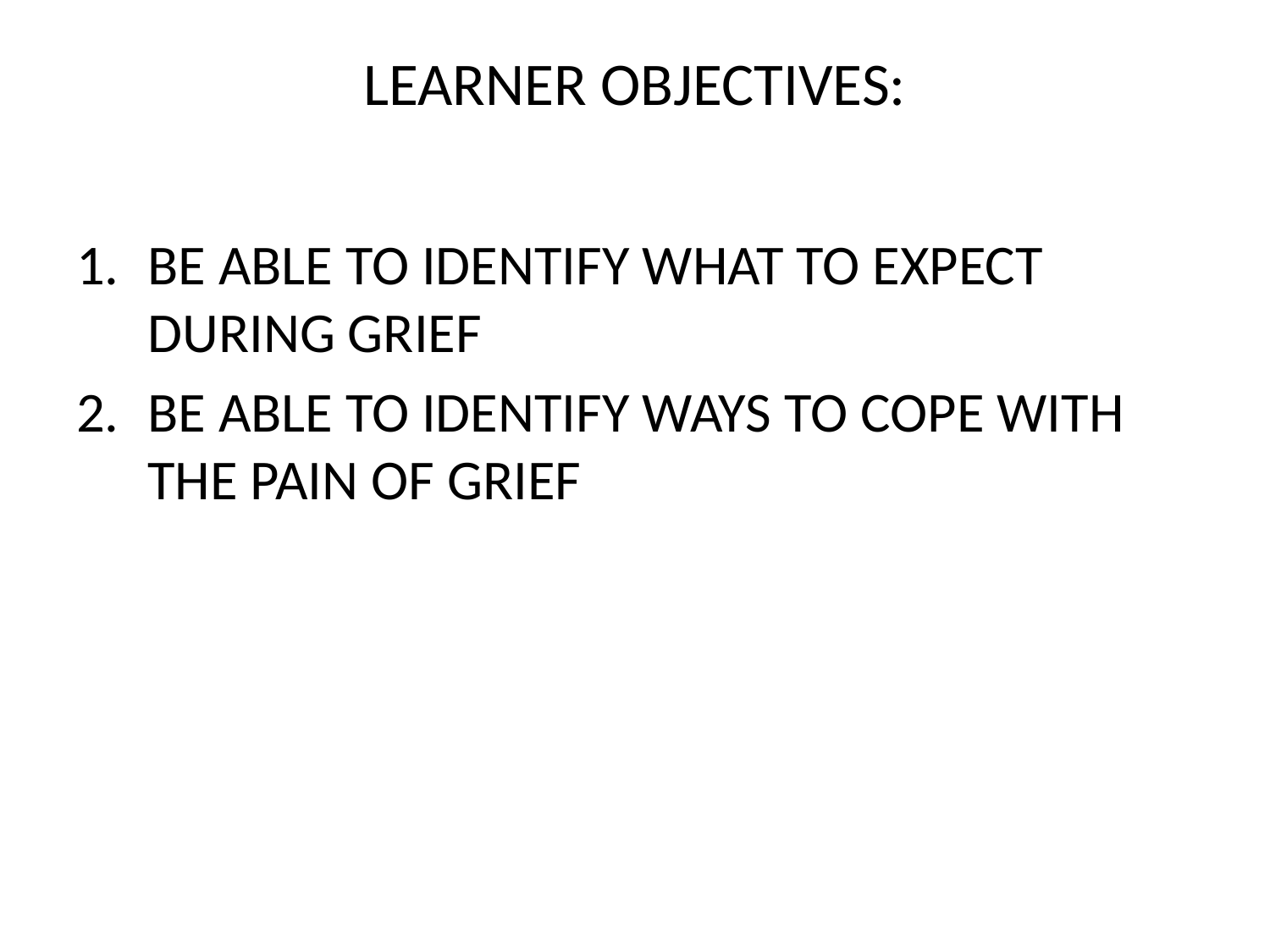

# LEARNER OBJECTIVES:
BE ABLE TO IDENTIFY WHAT TO EXPECT DURING GRIEF
BE ABLE TO IDENTIFY WAYS TO COPE WITH THE PAIN OF GRIEF